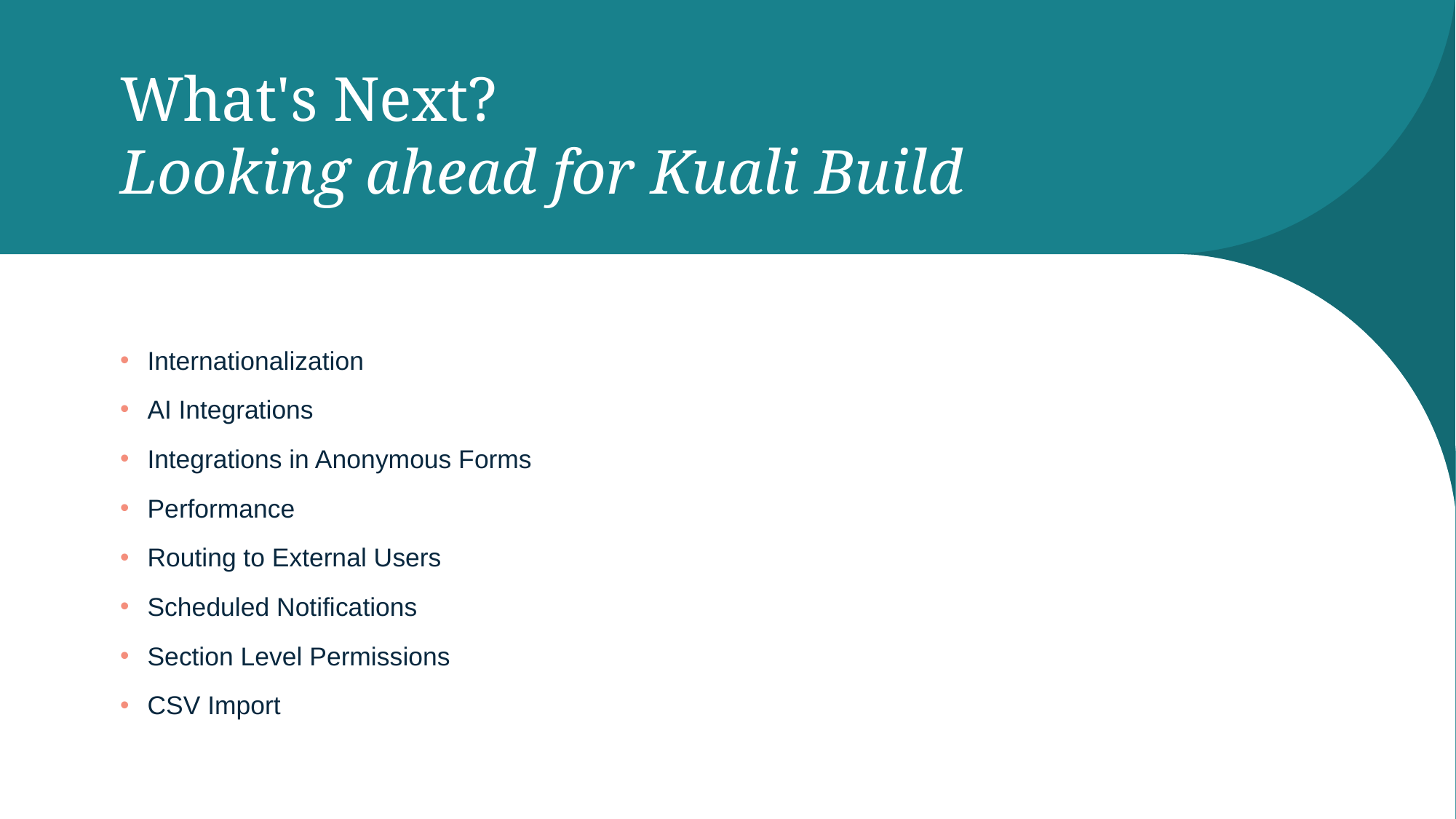

# What's Next? Looking ahead for Kuali Build
Internationalization
AI Integrations
Integrations in Anonymous Forms
Performance
Routing to External Users
Scheduled Notifications
Section Level Permissions
CSV Import